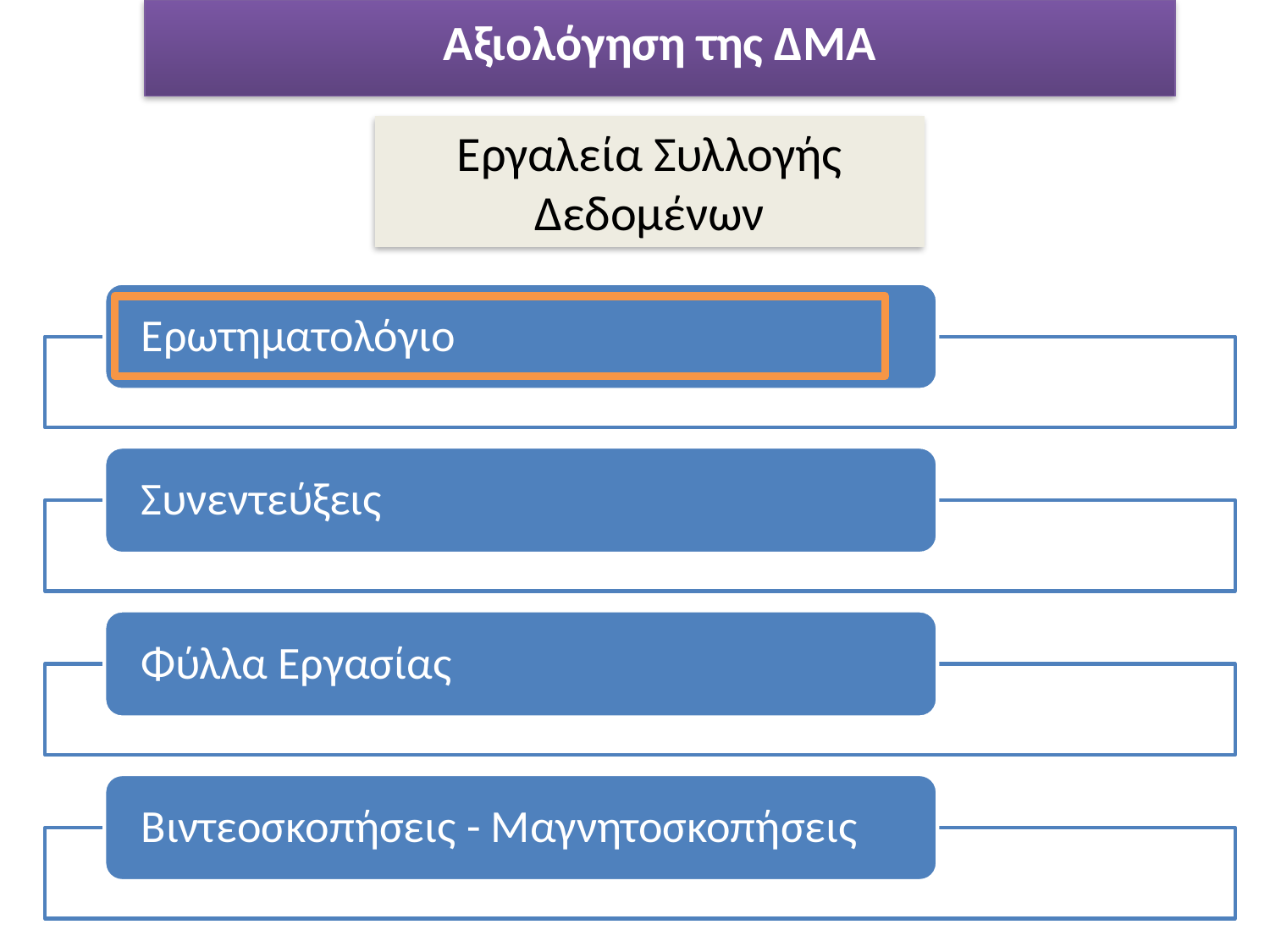

# Αξιολόγηση της ΔΜΑ
Εργαλεία Συλλογής Δεδομένων
Ερωτηματολόγιο
Συνεντεύξεις
Φύλλα Εργασίας
Βιντεοσκοπήσεις - Μαγνητοσκοπήσεις